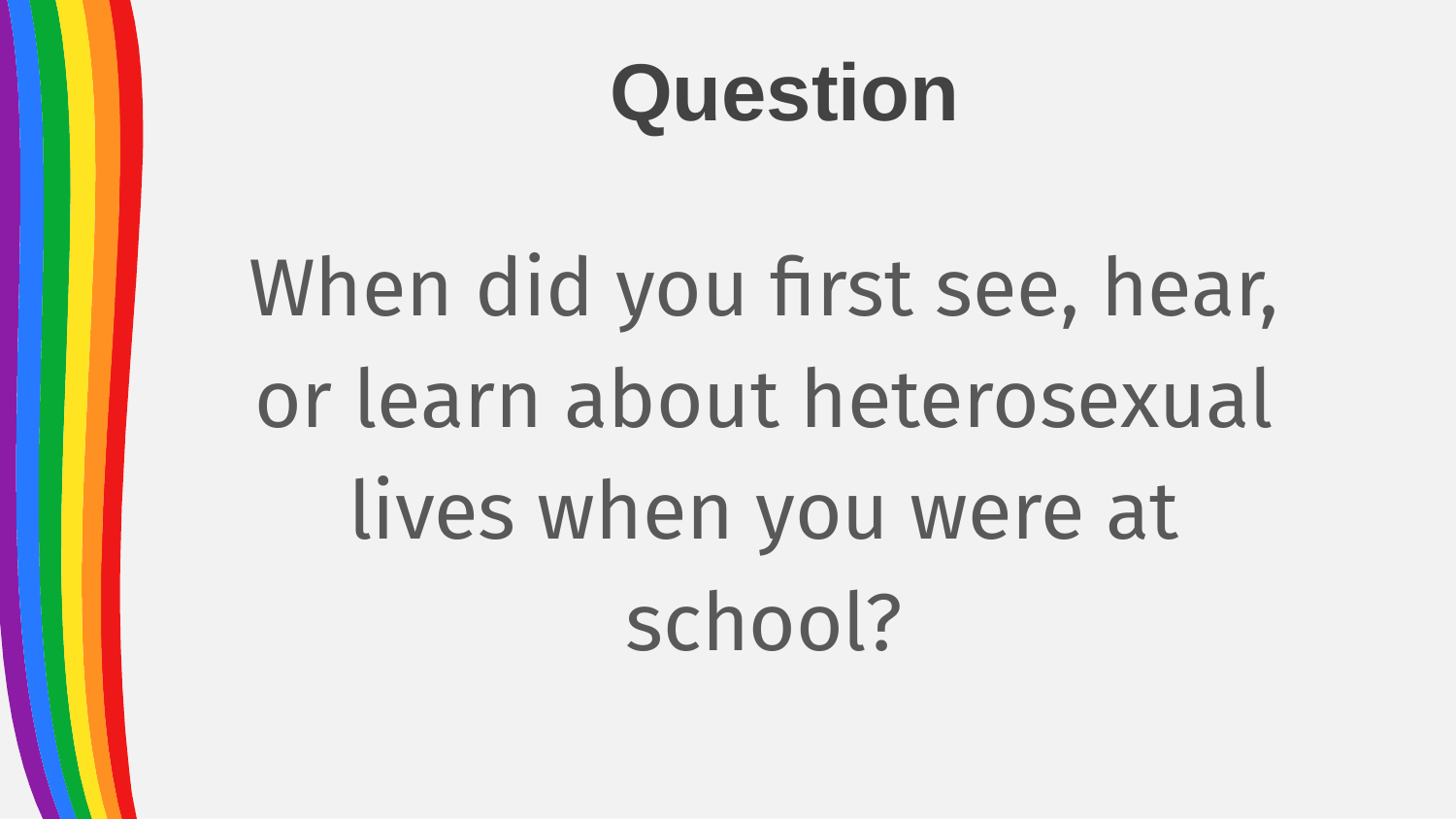

# Question
When did you first see, hear, or learn about heterosexual lives when you were at school?